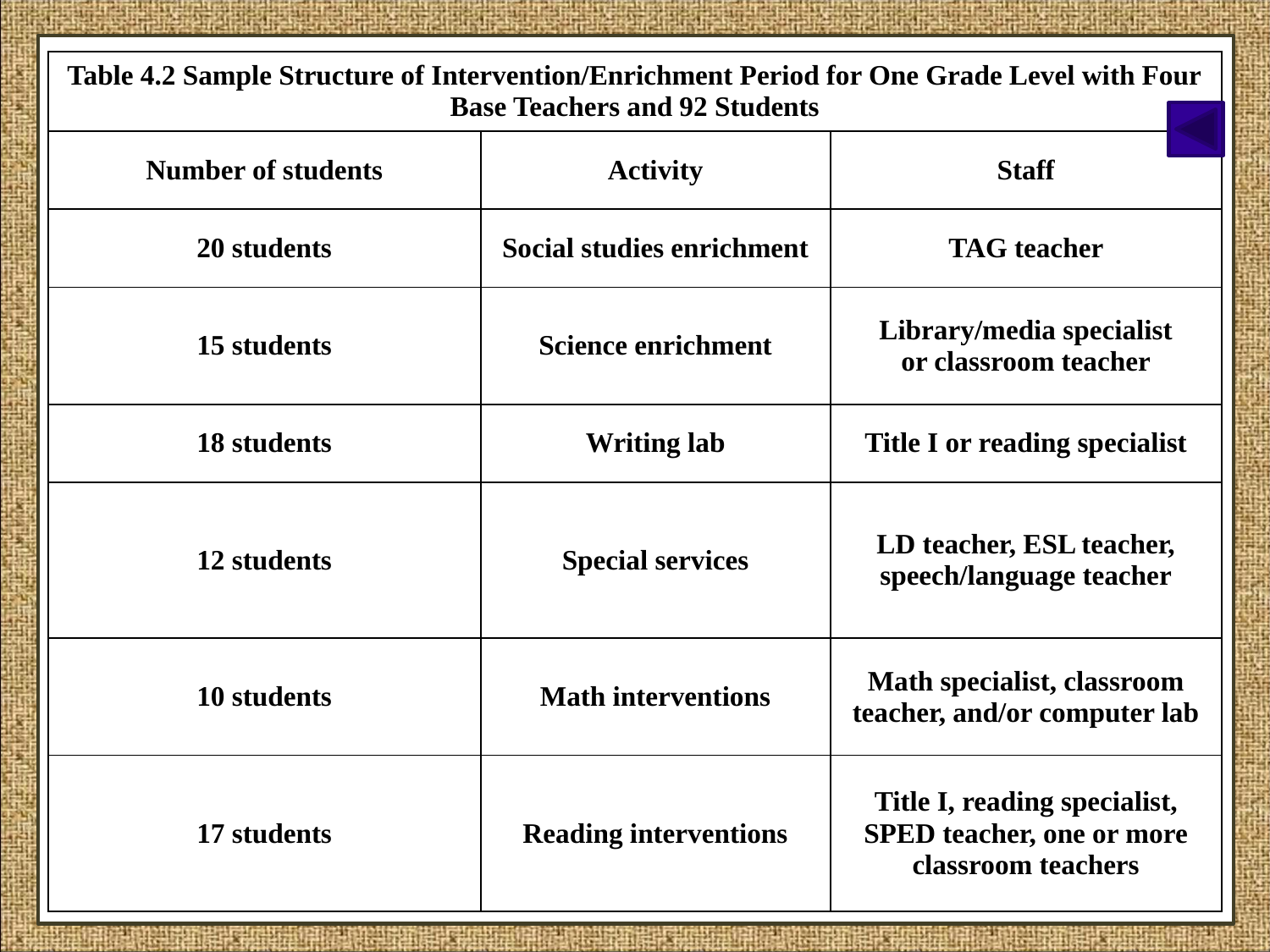

| Table 4.2 Sample Structure of Intervention/Enrichment Period for One Grade Level with Four Base Teachers and 92 Students |  |  |
| --- | --- | --- |
| Number of students | Activity | Staff |
| 20 students | Social studies enrichment | TAG teacher |
| 15 students | Science enrichment | Library/media specialist or classroom teacher |
| 18 students | Writing lab | Title I or reading specialist |
| 12 students | Special services | LD teacher, ESL teacher, speech/language teacher |
| 10 students | Math interventions | Math specialist, classroom teacher, and/or computer lab |
| 17 students | Reading interventions | Title I, reading specialist, SPED teacher, one or more classroom teachers |